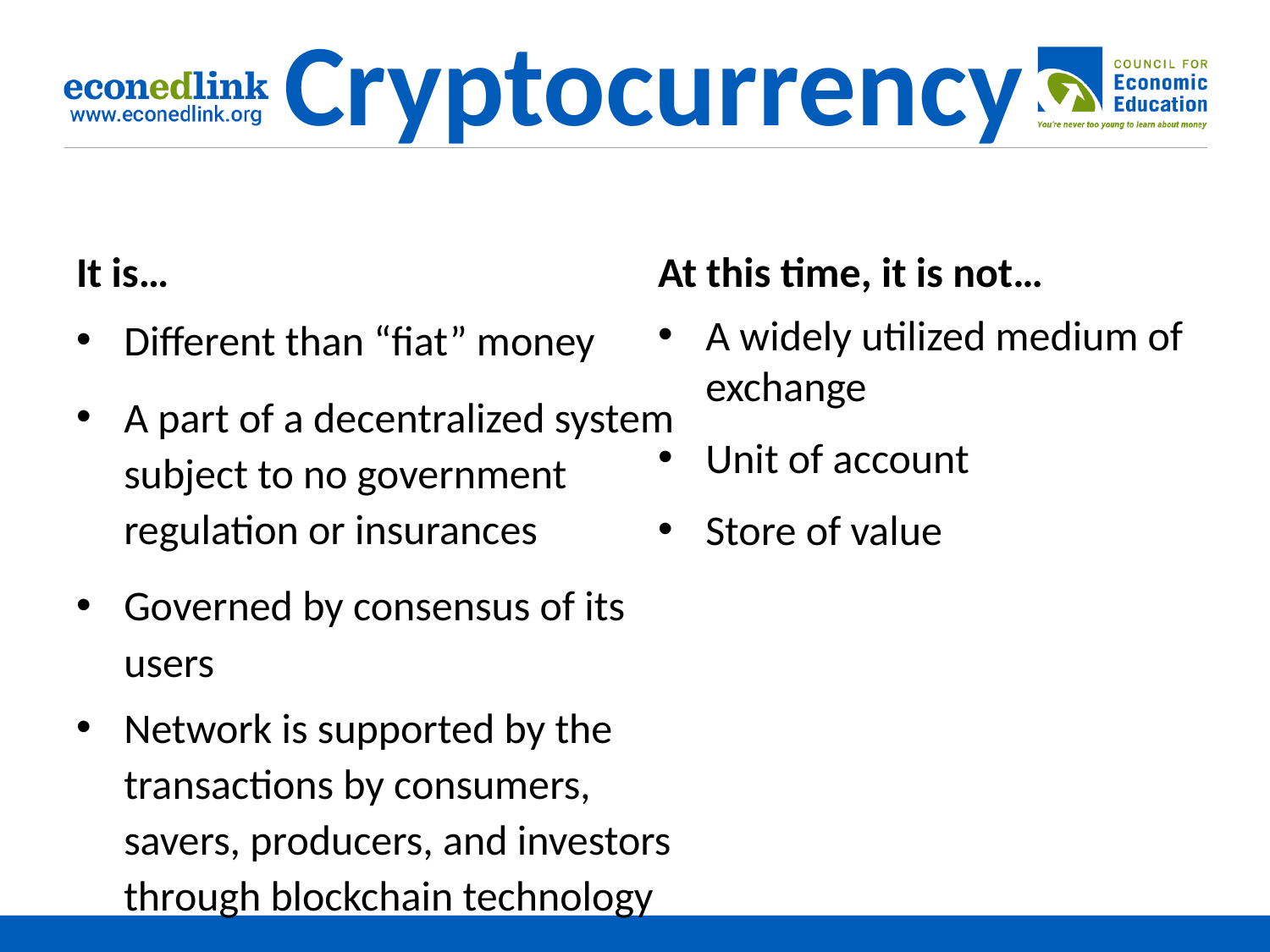

# Cryptocurrency
It is…
At this time, it is not…
Different than “fiat” money
A part of a decentralized system subject to no government regulation or insurances
Governed by consensus of its users
Network is supported by the transactions by consumers, savers, producers, and investors through blockchain technology
A widely utilized medium of exchange
Unit of account
Store of value